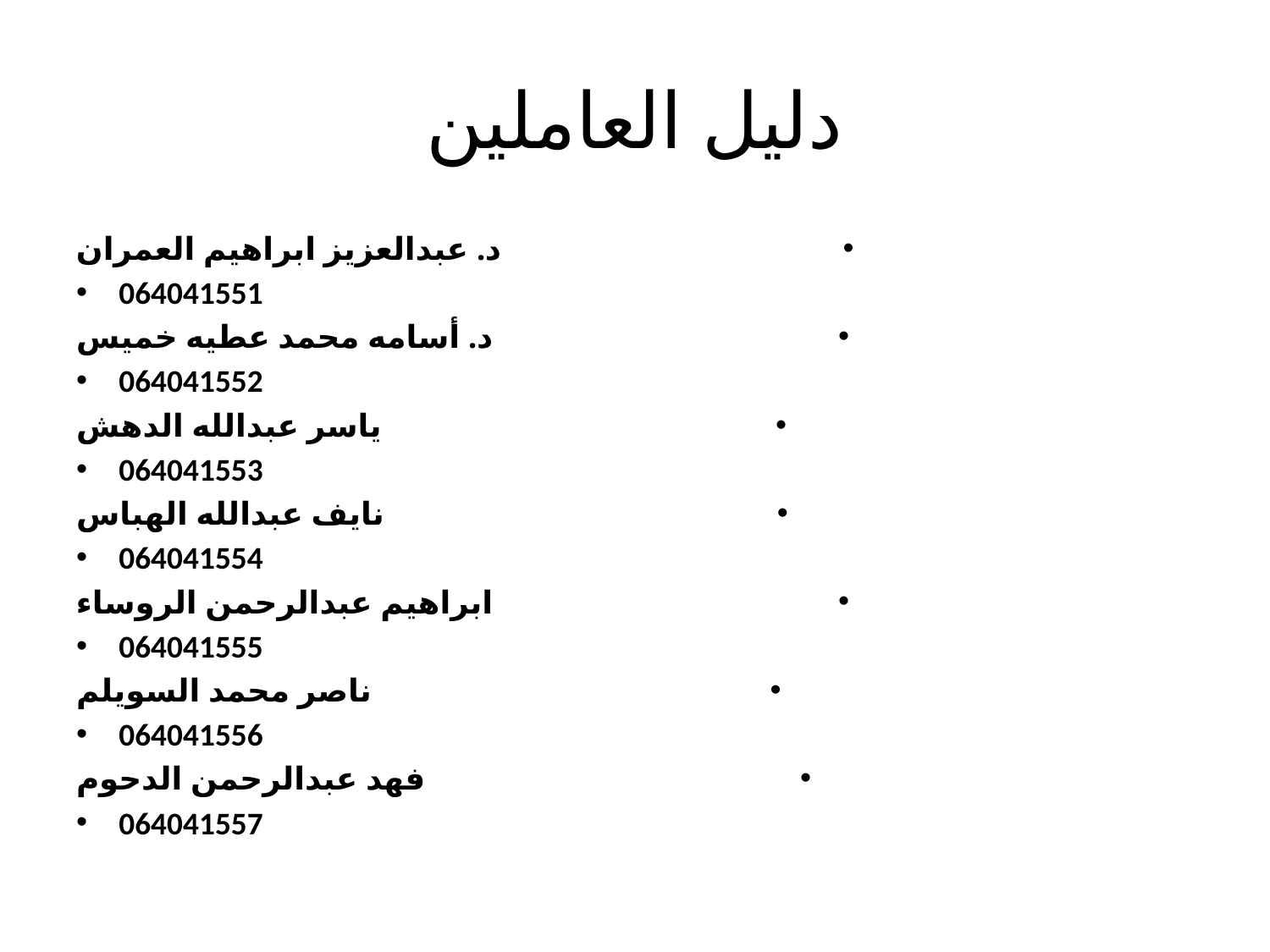

# دليل العاملين
د. عبدالعزيز ابراهيم العمران
064041551
د. أسامه محمد عطيه خميس
064041552
ياسر عبدالله الدهش
064041553
نايف عبدالله الهباس
064041554
ابراهيم عبدالرحمن الروساء
064041555
ناصر محمد السويلم
064041556
فهد عبدالرحمن الدحوم
064041557